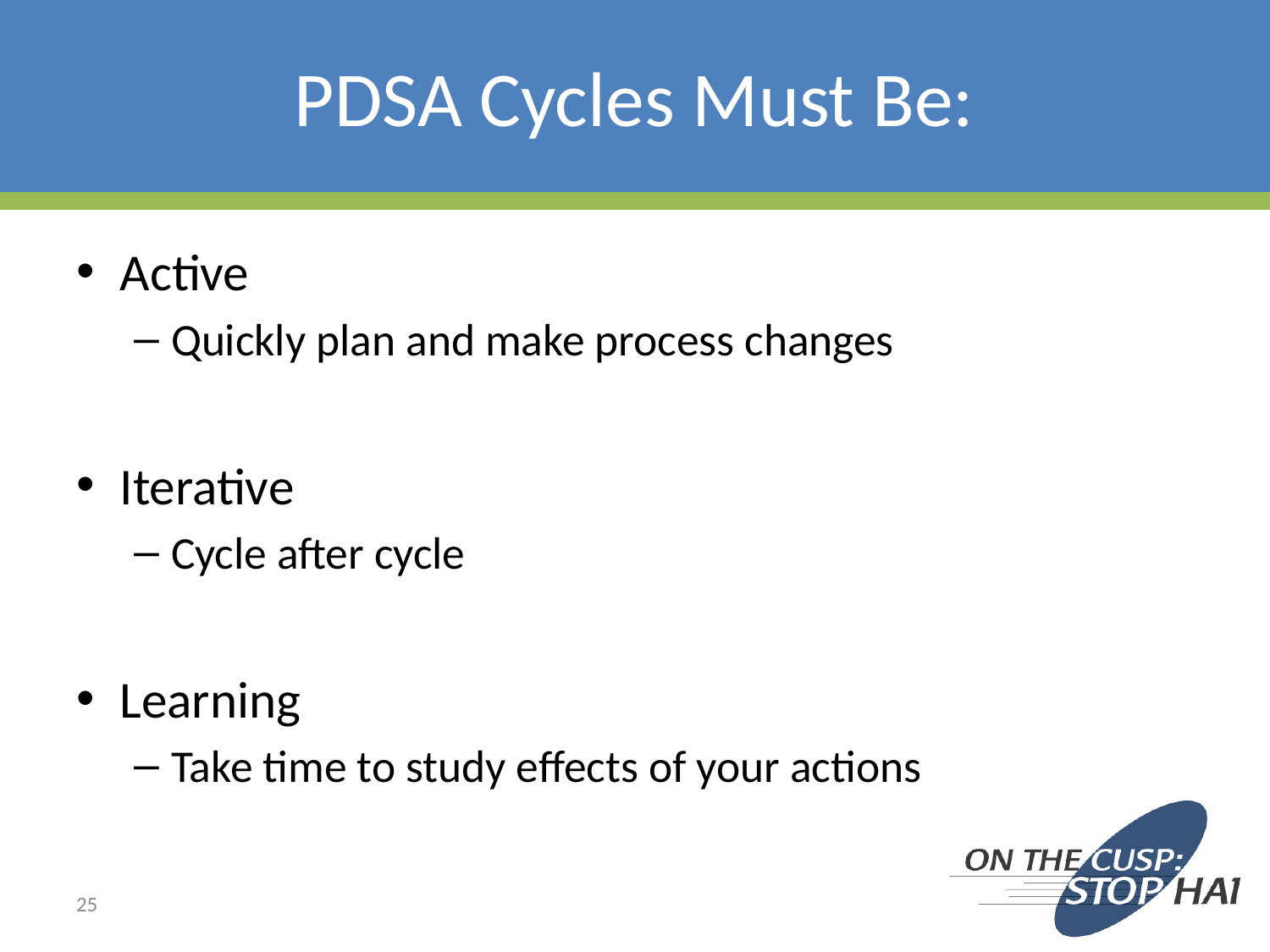

# PDSA Cycles Must Be:
Active
Quickly plan and make process changes

Iterative
Cycle after cycle

Learning
Take time to study effects of your actions

25